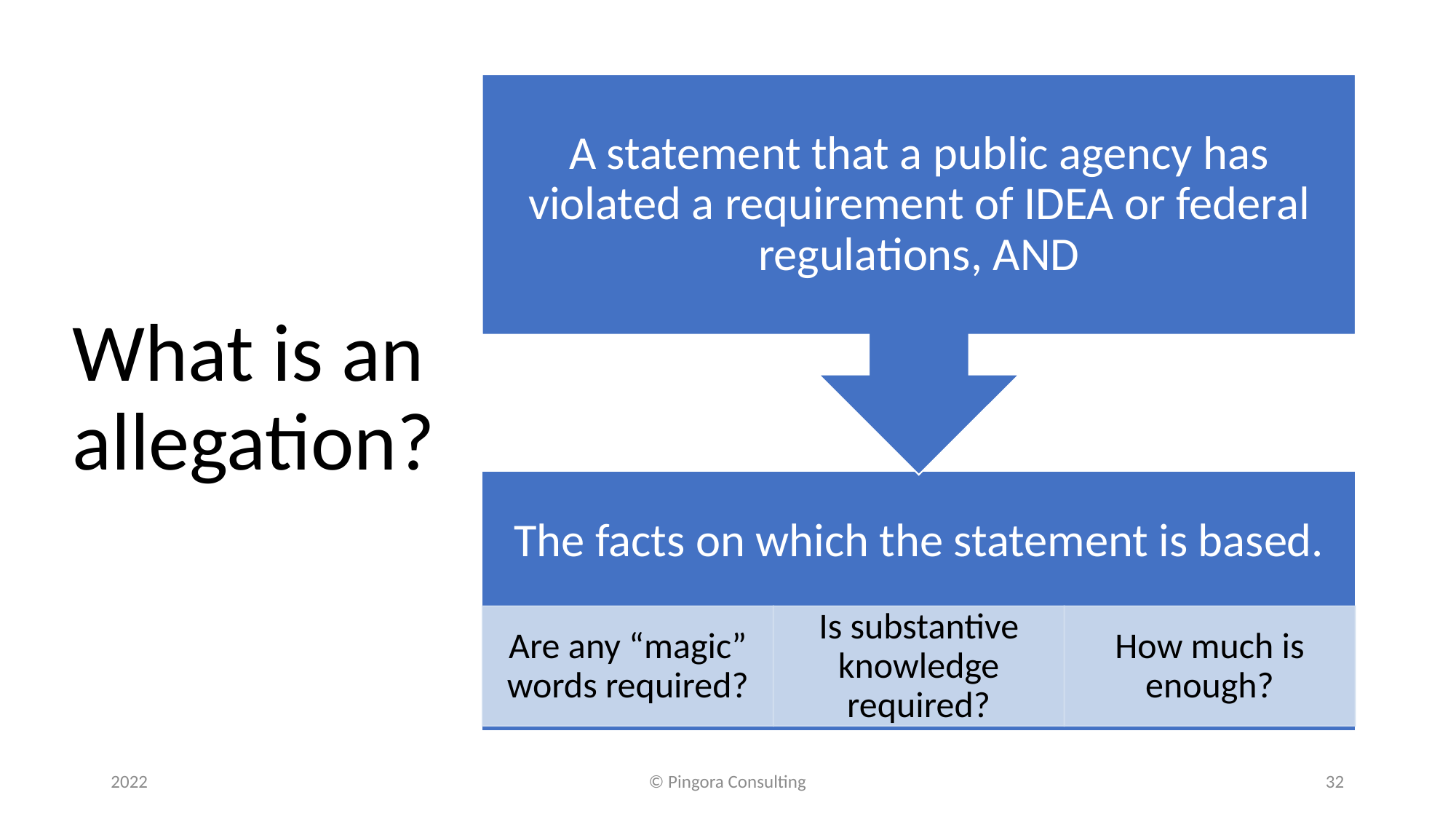

# What is an allegation?
The facts on which the statement is based.
Are any “magic” words required?
Is substantive knowledge required?
How much is enough?
A statement that a public agency has violated a requirement of IDEA or federal regulations, AND
2022
© Pingora Consulting
32